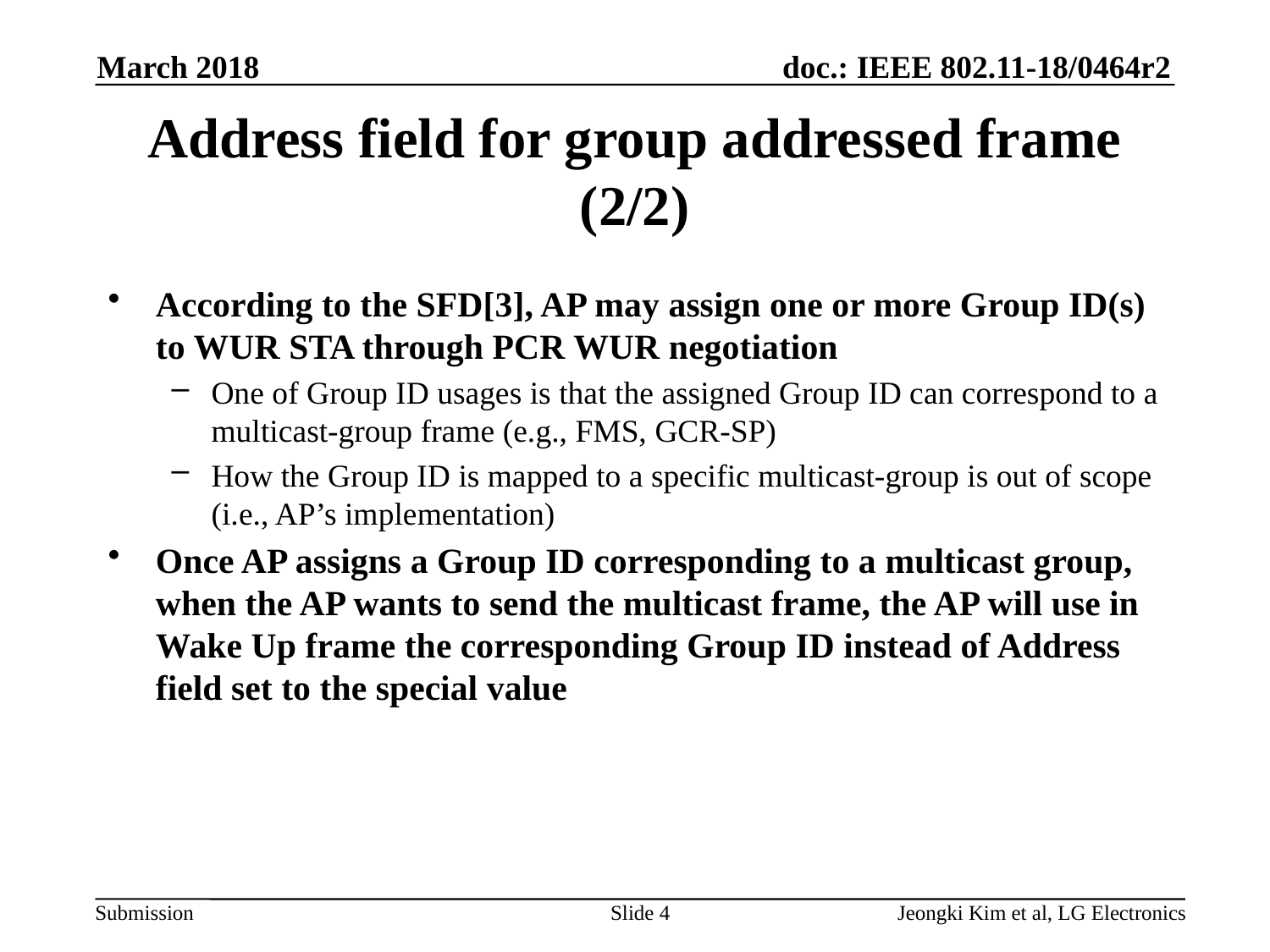

March 2018
# Address field for group addressed frame (2/2)
According to the SFD[3], AP may assign one or more Group ID(s) to WUR STA through PCR WUR negotiation
One of Group ID usages is that the assigned Group ID can correspond to a multicast-group frame (e.g., FMS, GCR-SP)
How the Group ID is mapped to a specific multicast-group is out of scope (i.e., AP’s implementation)
Once AP assigns a Group ID corresponding to a multicast group, when the AP wants to send the multicast frame, the AP will use in Wake Up frame the corresponding Group ID instead of Address field set to the special value

Slide 4
Jeongki Kim et al, LG Electronics